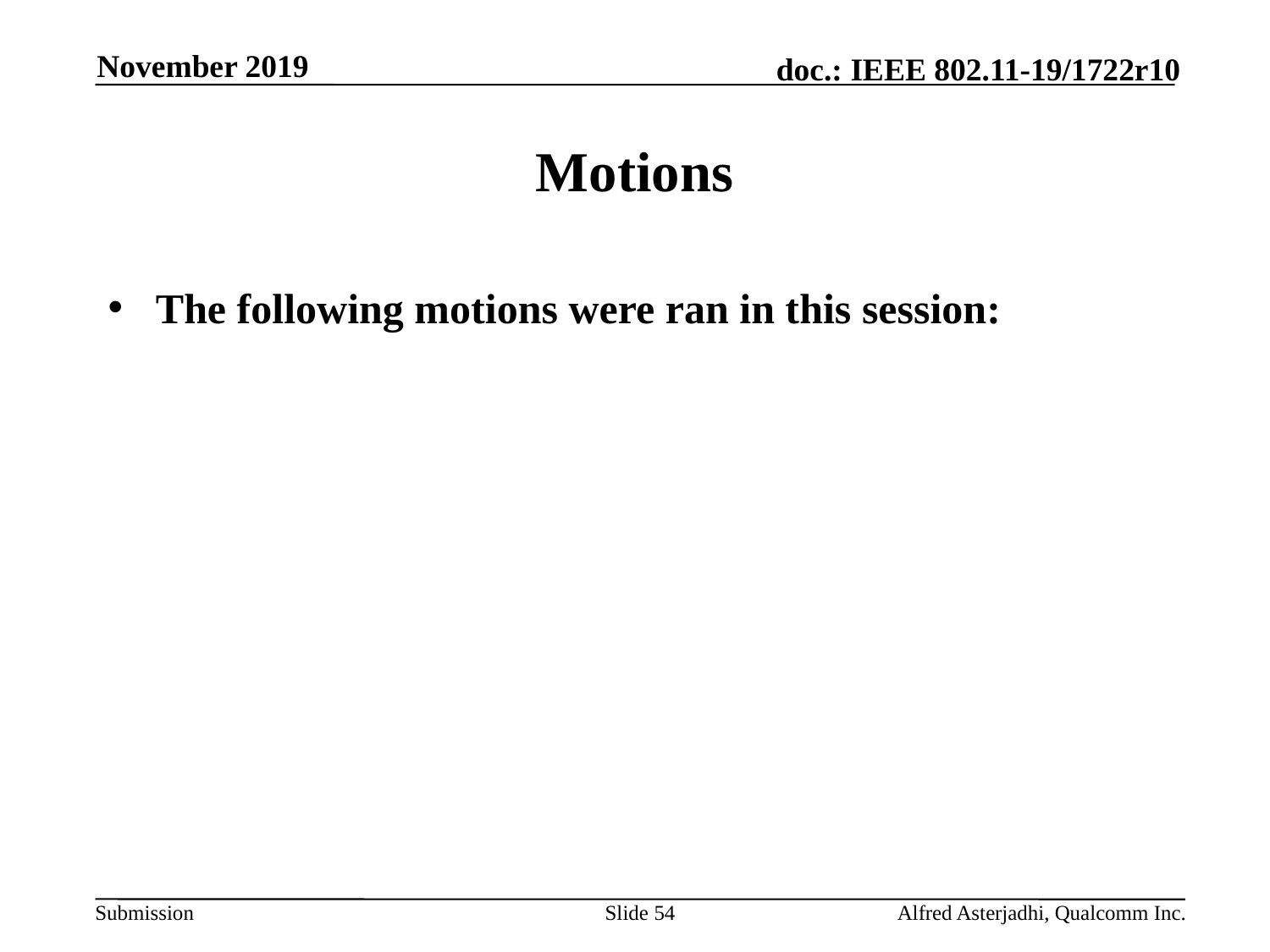

November 2019
# Motions
The following motions were ran in this session:

Slide 54
Alfred Asterjadhi, Qualcomm Inc.